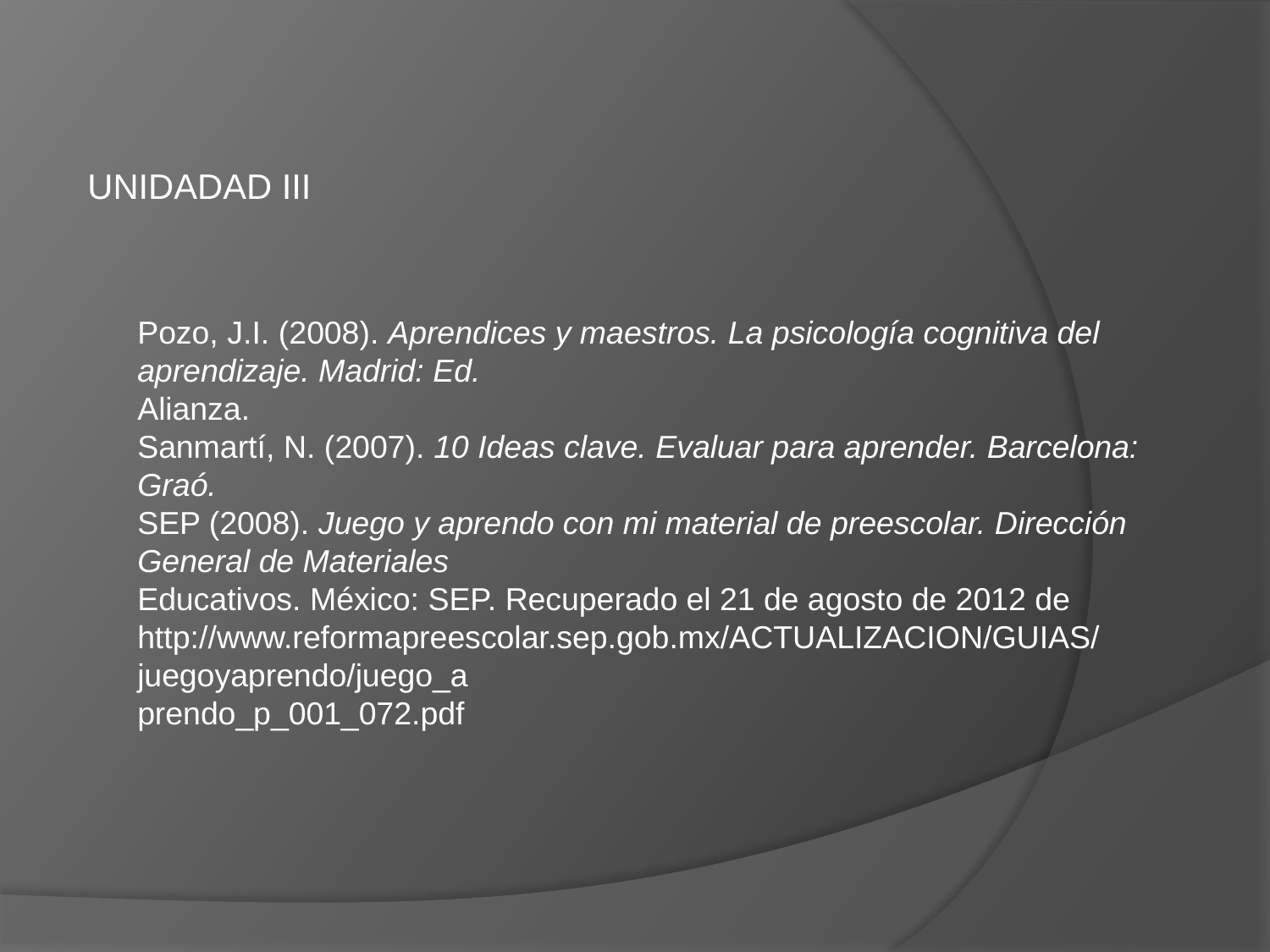

UNIDADAD III
Pozo, J.I. (2008). Aprendices y maestros. La psicología cognitiva del aprendizaje. Madrid: Ed.
Alianza.
Sanmartí, N. (2007). 10 Ideas clave. Evaluar para aprender. Barcelona: Graó.
SEP (2008). Juego y aprendo con mi material de preescolar. Dirección General de Materiales
Educativos. México: SEP. Recuperado el 21 de agosto de 2012 de
http://www.reformapreescolar.sep.gob.mx/ACTUALIZACION/GUIAS/juegoyaprendo/juego_a
prendo_p_001_072.pdf